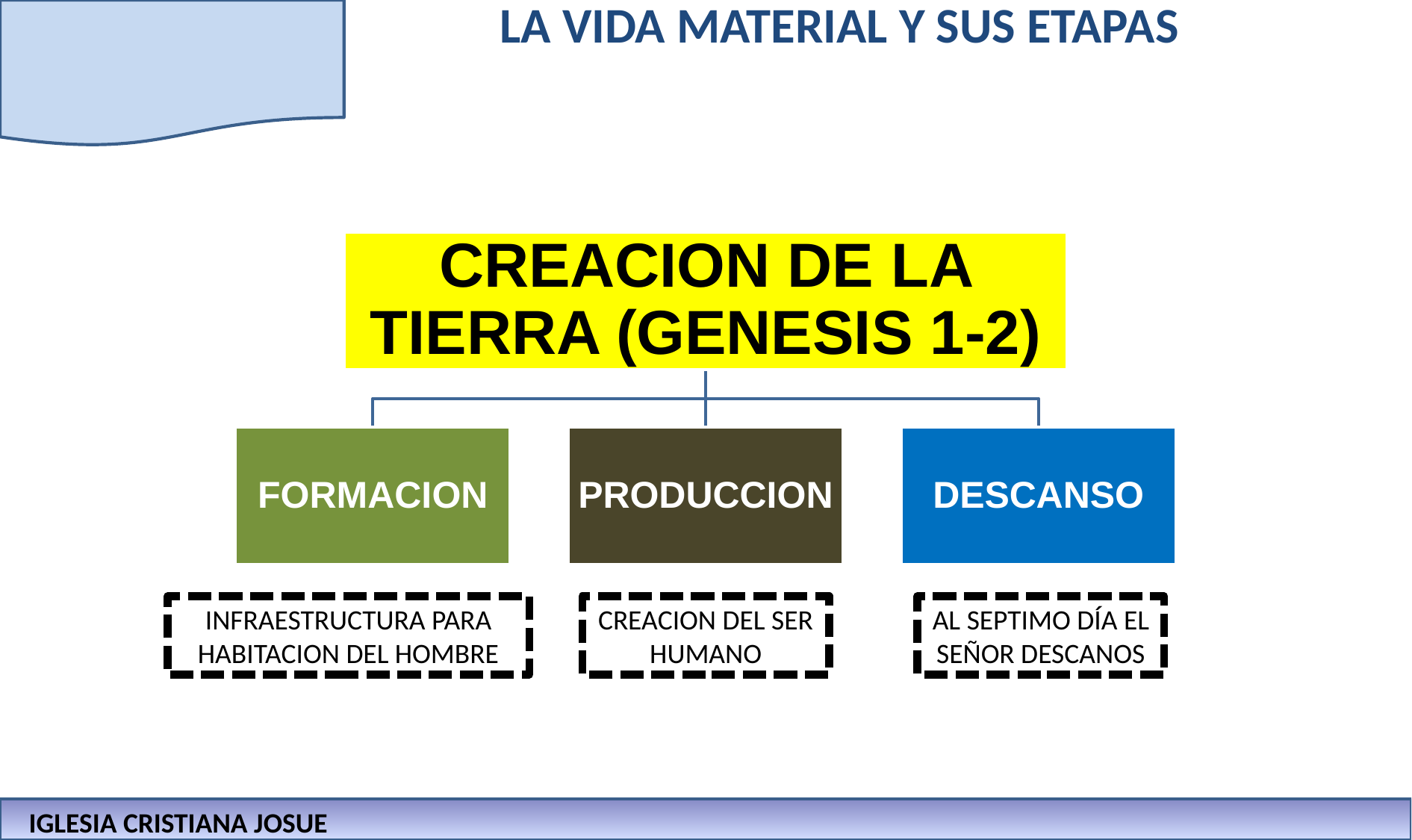

# LA VIDA MATERIAL Y SUS ETAPAS
CREACION DE LA TIERRA (GENESIS 1-2)
FORMACION
PRODUCCION
DESCANSO
INFRAESTRUCTURA PARA HABITACION DEL HOMBRE
CREACION DEL SER HUMANO
AL SEPTIMO DÍA EL SEÑOR DESCANOS

IGLESIA CRISTIANA JOSUE